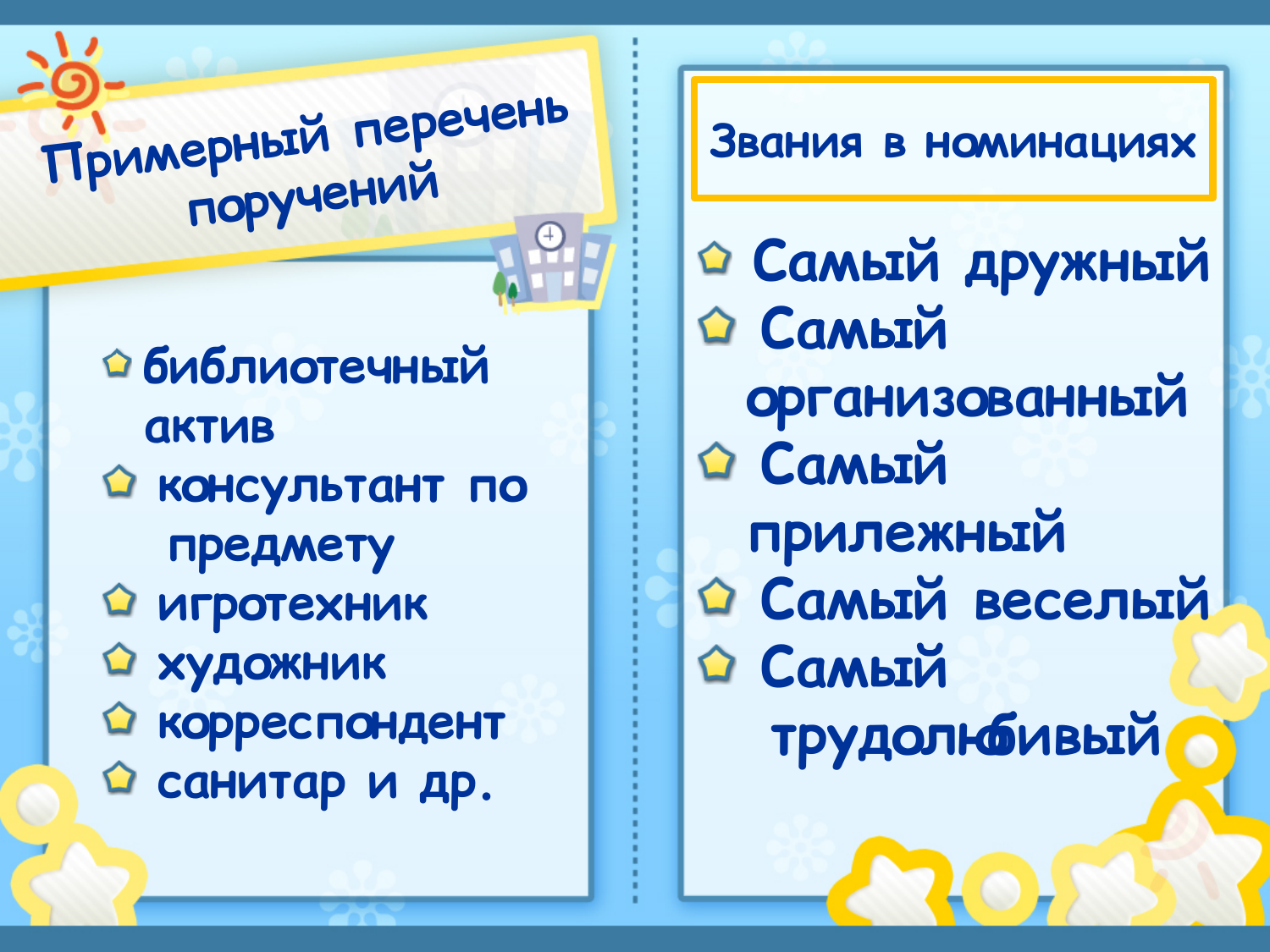

Звания в номинациях
# Примерный перечень поручений
 Самый дружный
 Самый
  организованный
 Самый
  прилежный
 Самый веселый
 Самый
   трудолюбивый
 библиотечный
  актив
 консультант по
   предмету
 игротехник
 художник
 корреспондент
 санитар и др.